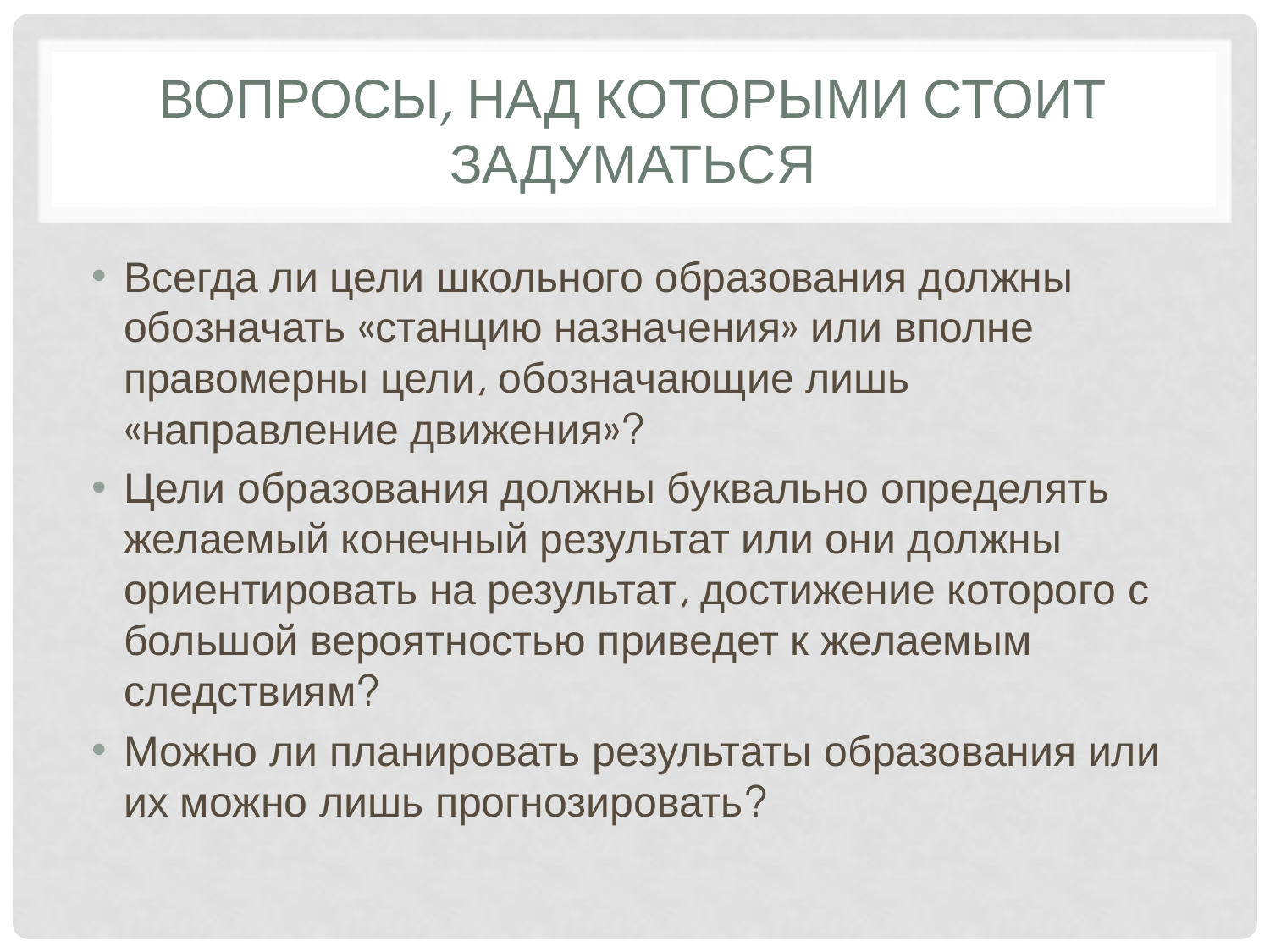

# Вопросы, над которыми стоит задуматься
Всегда ли цели школьного образования должны обозначать «станцию назначения» или вполне правомерны цели, обозначающие лишь «направление движения»?
Цели образования должны буквально определять желаемый конечный результат или они должны ориентировать на результат, достижение которого с большой вероятностью приведет к желаемым следствиям?
Можно ли планировать результаты образования или их можно лишь прогнозировать?